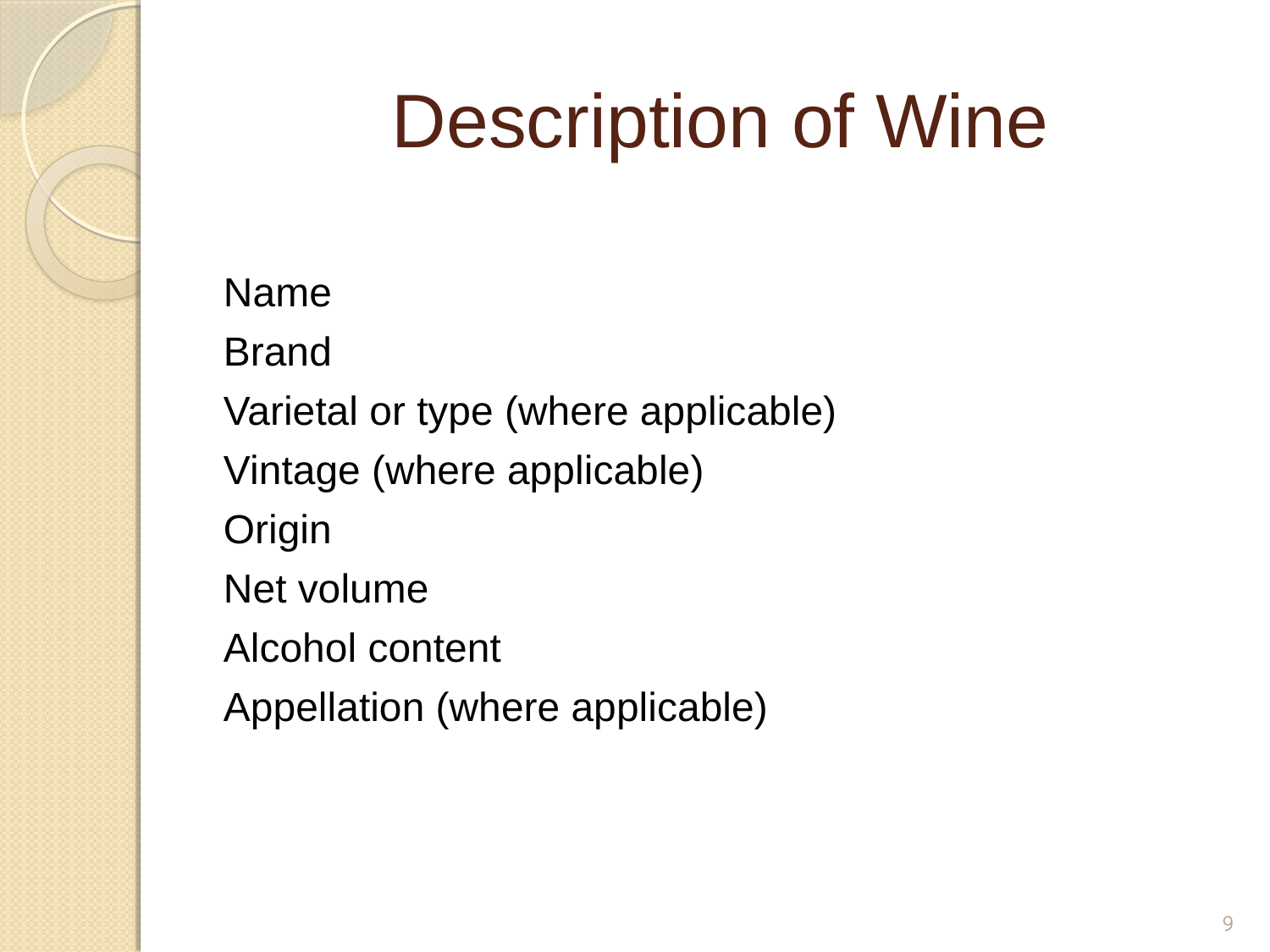

# Description of Wine

Name
Brand
Varietal or type (where applicable)
Vintage (where applicable)
Origin
Net volume
Alcohol content
Appellation (where applicable)

9